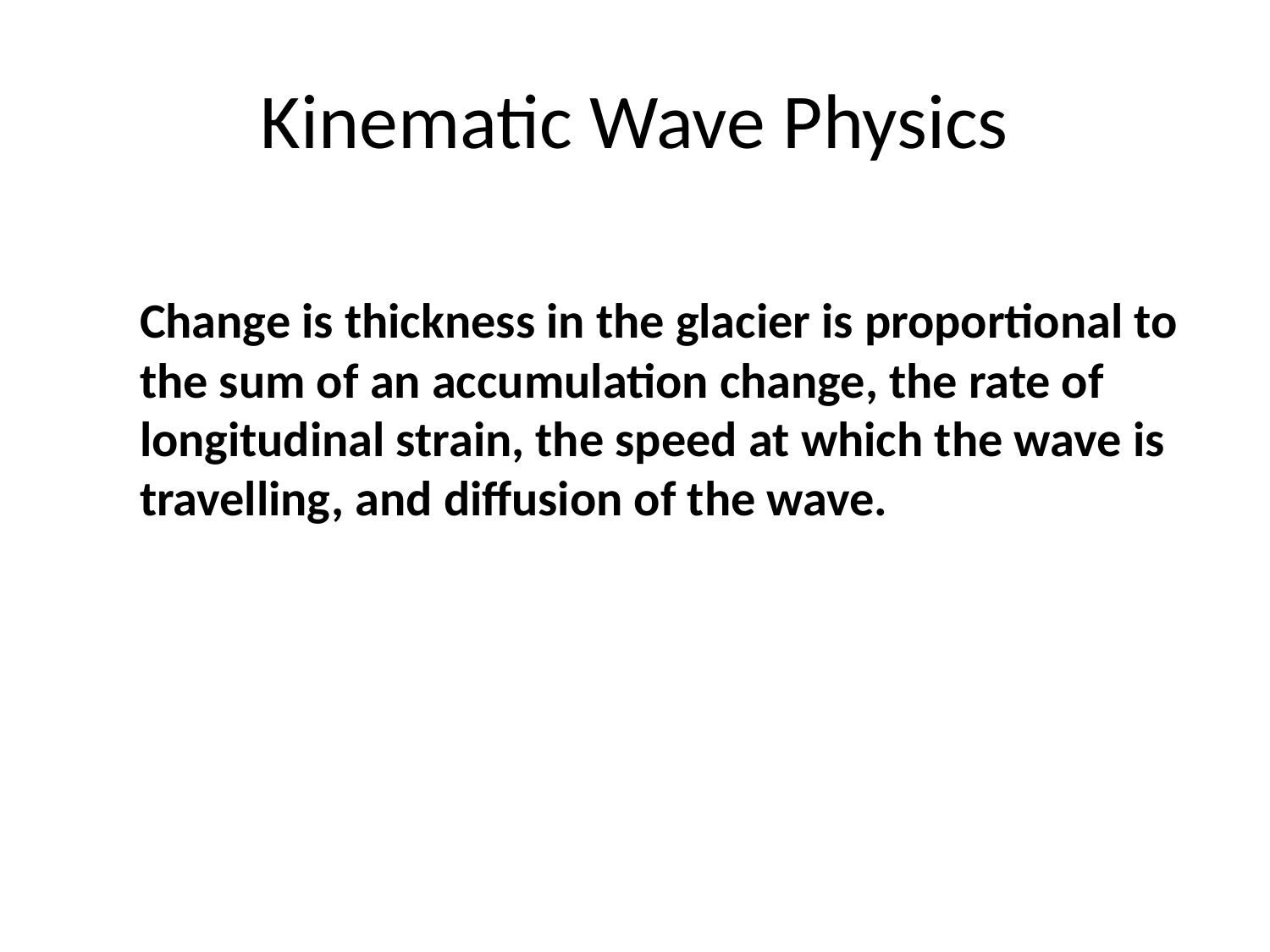

# Kinematic Wave Physics

Change is thickness in the glacier is proportional to the sum of an accumulation change, the rate of longitudinal strain, the speed at which the wave is travelling, and diffusion of the wave.